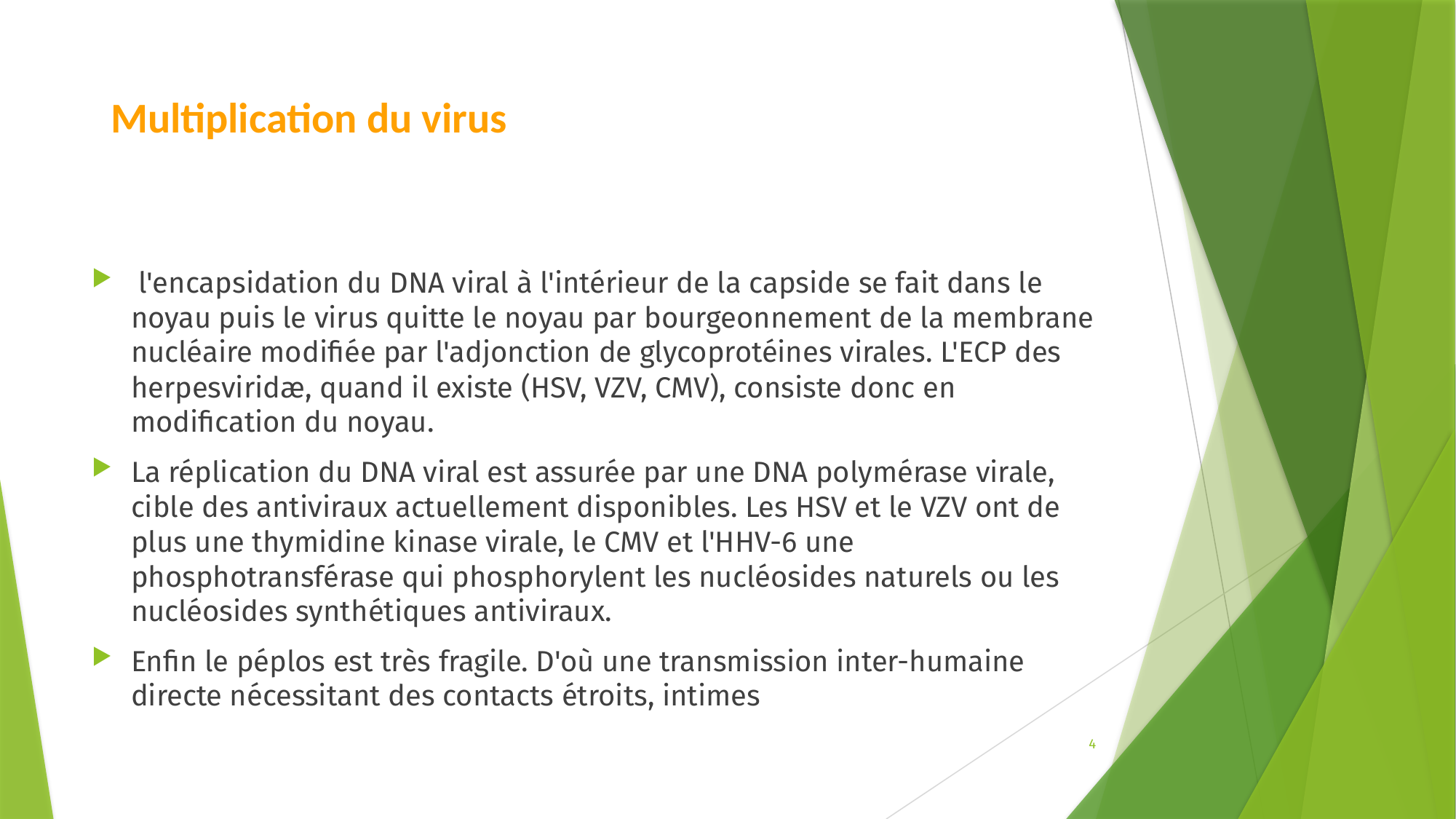

# Multiplication du virus
 l'encapsidation du DNA viral à l'intérieur de la capside se fait dans le noyau puis le virus quitte le noyau par bourgeonnement de la membrane nucléaire modifiée par l'adjonction de glycoprotéines virales. L'ECP des herpesviridæ, quand il existe (HSV, VZV, CMV), consiste donc en modification du noyau.
La réplication du DNA viral est assurée par une DNA polymérase virale, cible des antiviraux actuellement disponibles. Les HSV et le VZV ont de plus une thymidine kinase virale, le CMV et l'HHV-6 une phosphotransférase qui phosphorylent les nucléosides naturels ou les nucléosides synthétiques antiviraux.
Enfin le péplos est très fragile. D'où une transmission inter-humaine directe nécessitant des contacts étroits, intimes
4